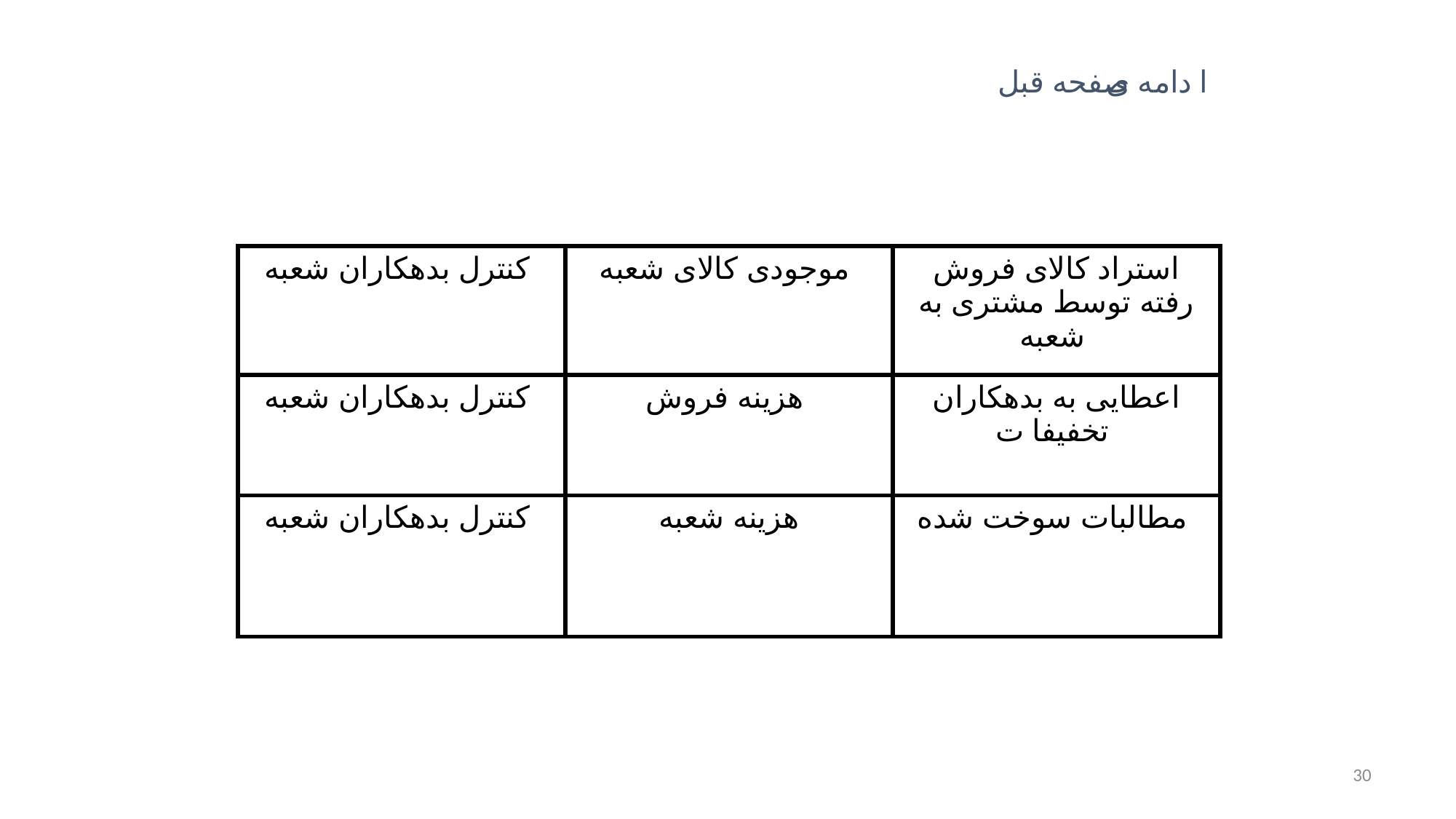

صفحه قبل
ا دامه ی
| کنترل بدهکاران شعبه | موجودی کالای شعبه | استراد کالای فروش رفته توسط مشتری به شعبه |
| --- | --- | --- |
| کنترل بدهکاران شعبه | هزينه فروش | اعطايی به بدهکاران تخفيفا ت |
| کنترل بدهکاران شعبه | هزينه شعبه | مطالبات سوخت شده |
30